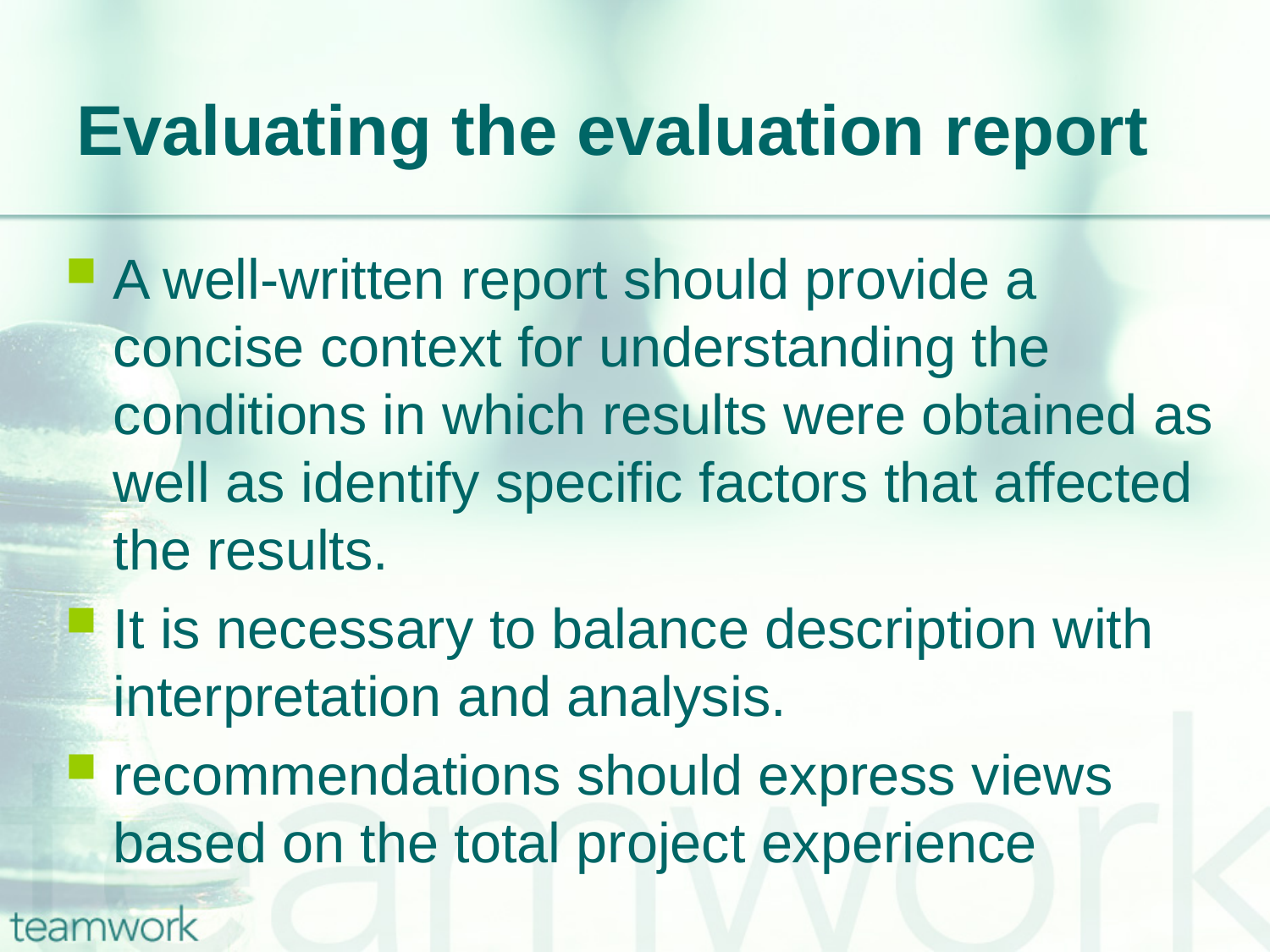

# Evaluating the evaluation report
A well-written report should provide a concise context for understanding the conditions in which results were obtained as well as identify specific factors that affected the results.
It is necessary to balance description with interpretation and analysis.
recommendations should express views based on the total project experience